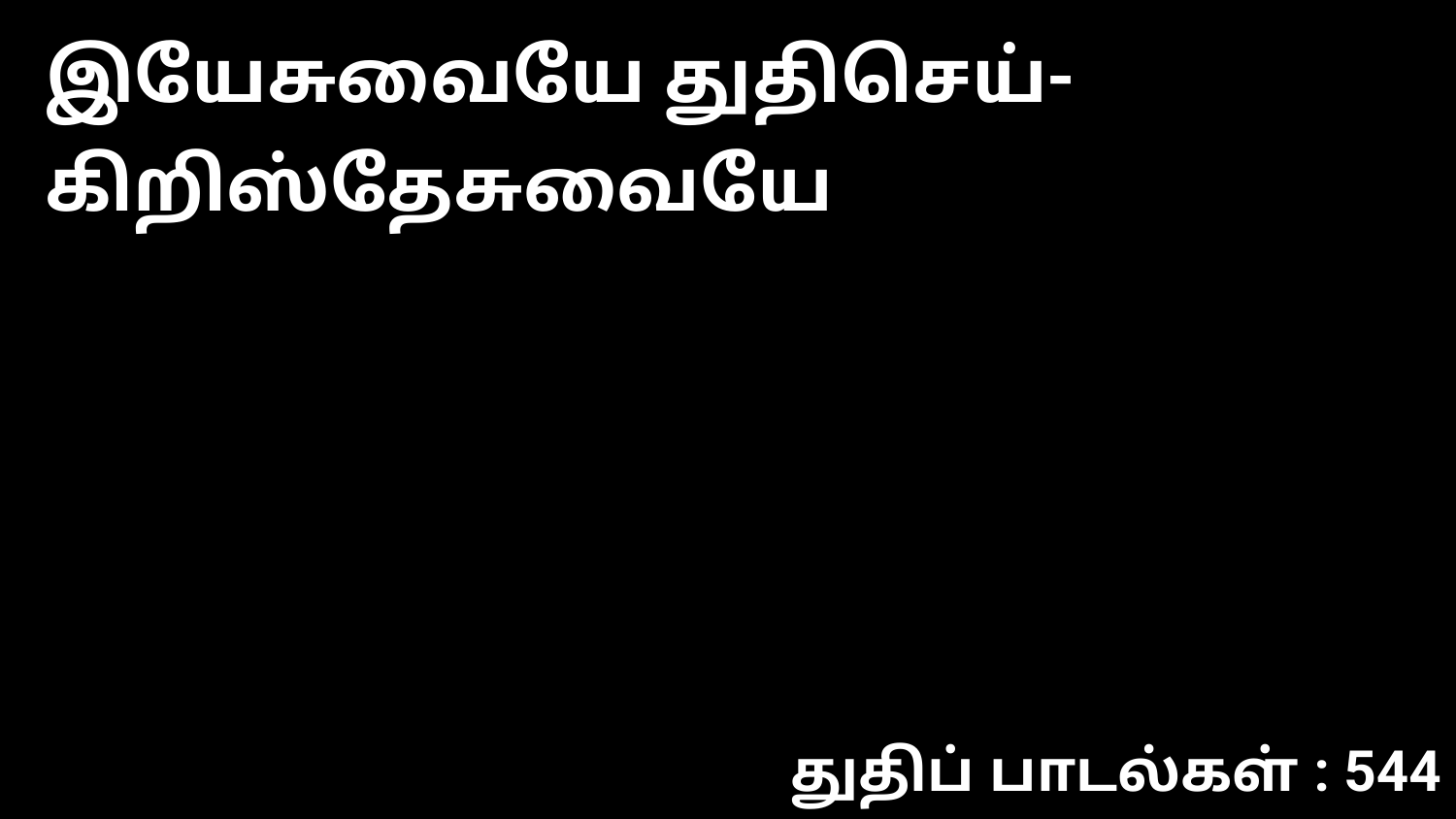

இயேசுவையே துதிசெய்- கிறிஸ்தேசுவையே
துதிப் பாடல்கள் : 544